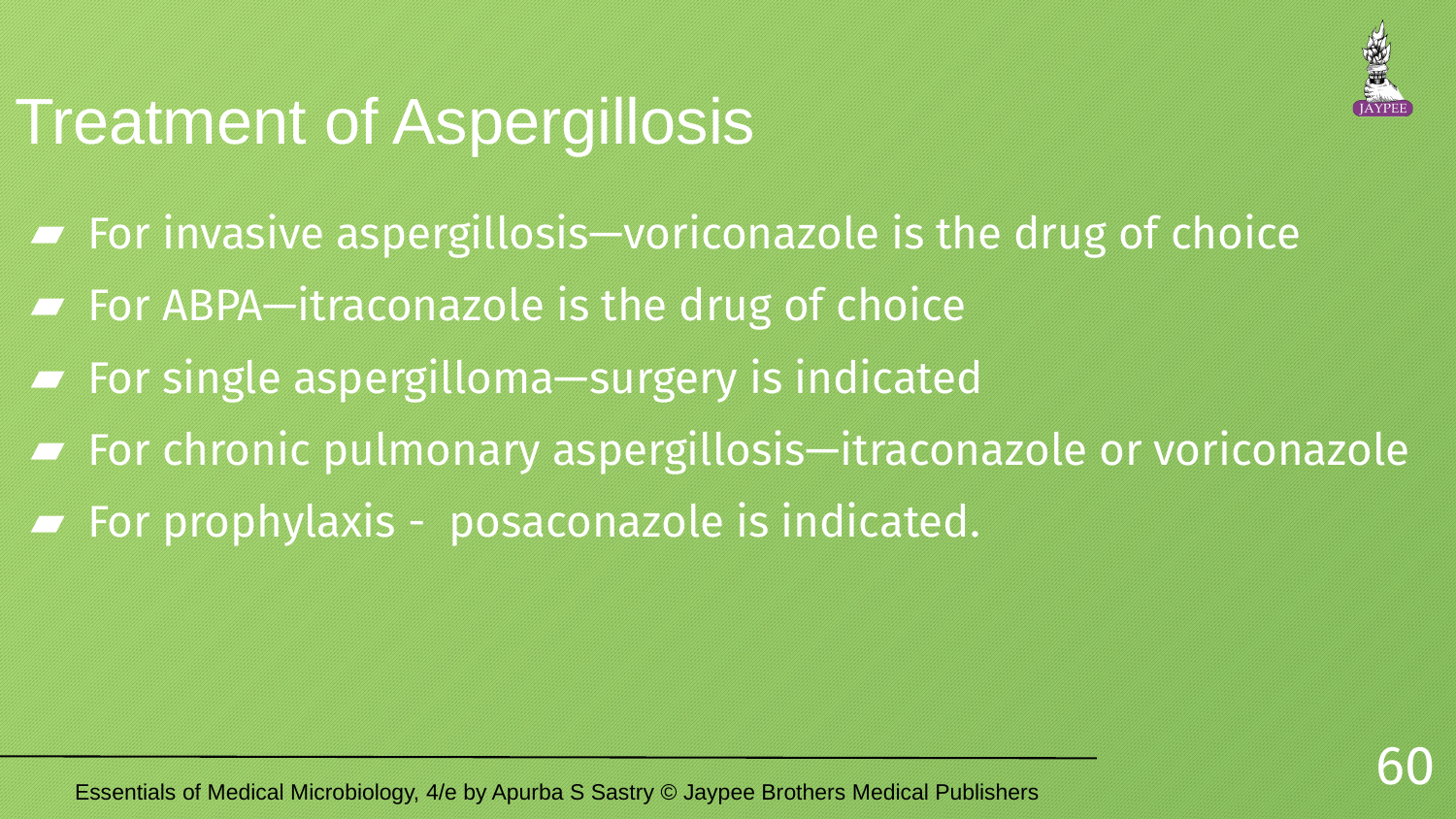

# Treatment of Aspergillosis
For invasive aspergillosis—voriconazole is the drug of choice
For ABPA—itraconazole is the drug of choice
For single aspergilloma—surgery is indicated
For chronic pulmonary aspergillosis—itraconazole or voriconazole
For prophylaxis -  posaconazole is indicated.
60